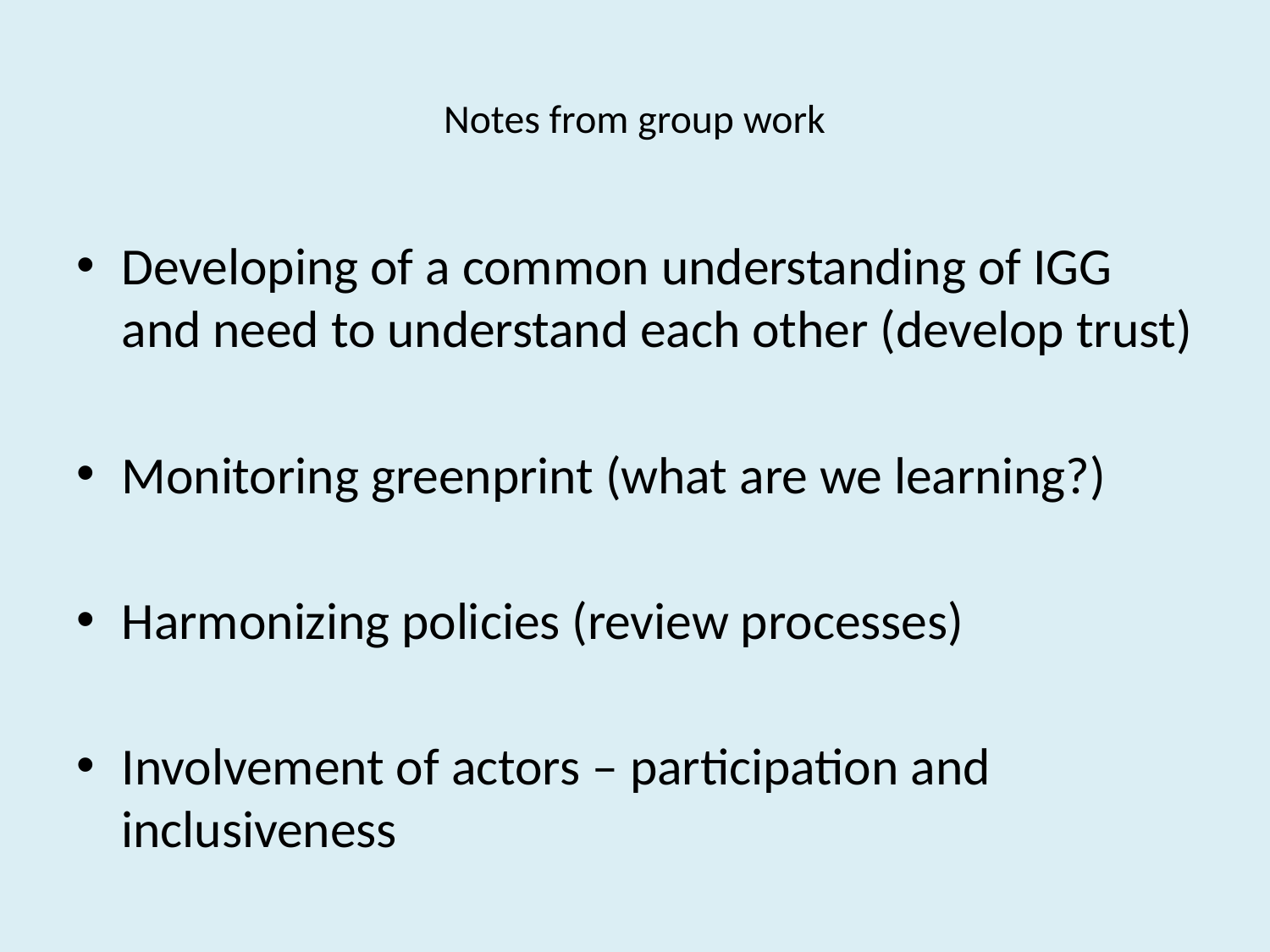

# Notes from group work

Developing of a common understanding of IGG and need to understand each other (develop trust)

Monitoring greenprint (what are we learning?)

Harmonizing policies (review processes)

Involvement of actors – participation and inclusiveness